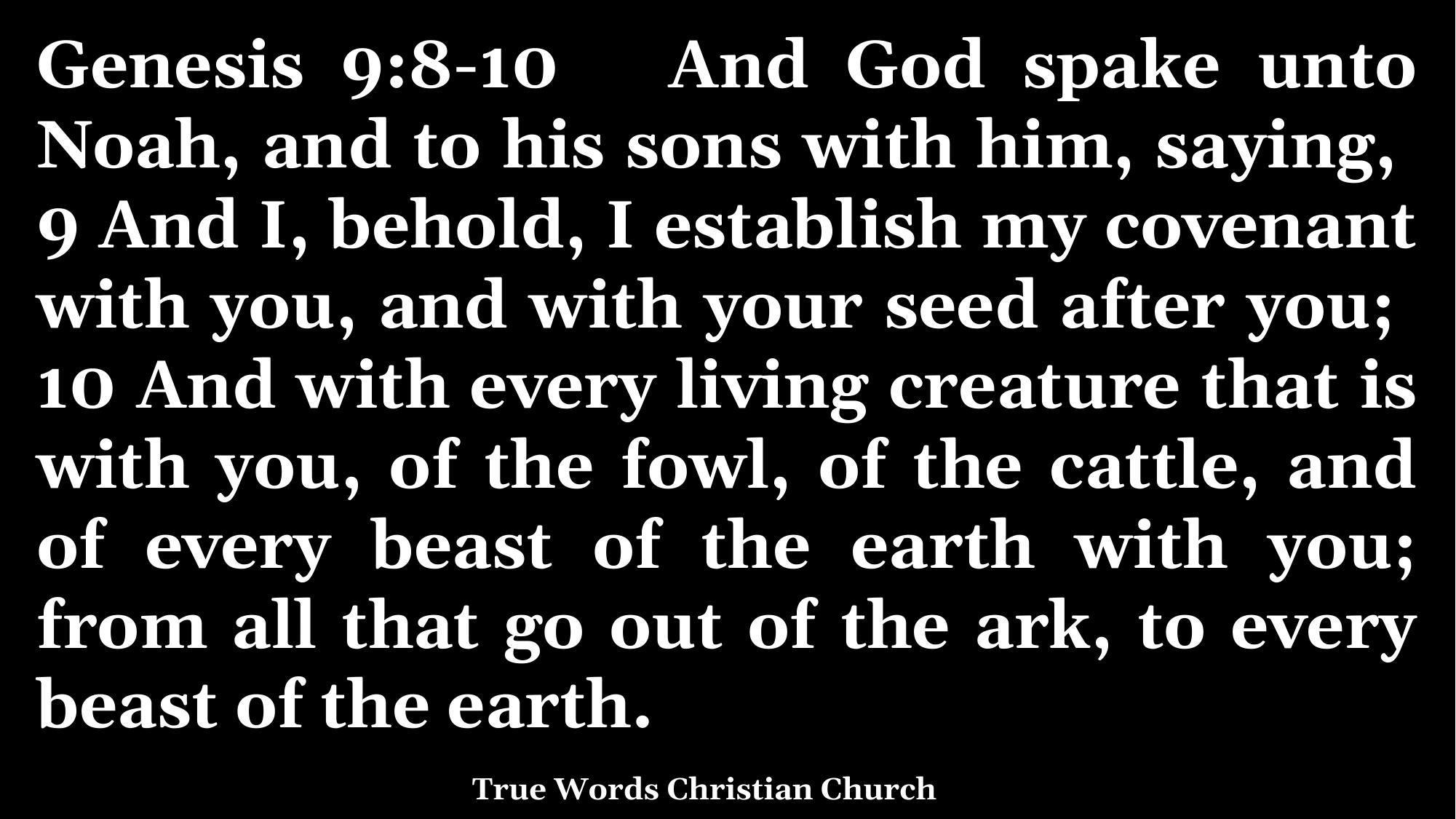

Genesis 9:8-10   And God spake unto Noah, and to his sons with him, saying,  9 And I, behold, I establish my covenant with you, and with your seed after you;  10 And with every living creature that is with you, of the fowl, of the cattle, and of every beast of the earth with you; from all that go out of the ark, to every beast of the earth.
True Words Christian Church